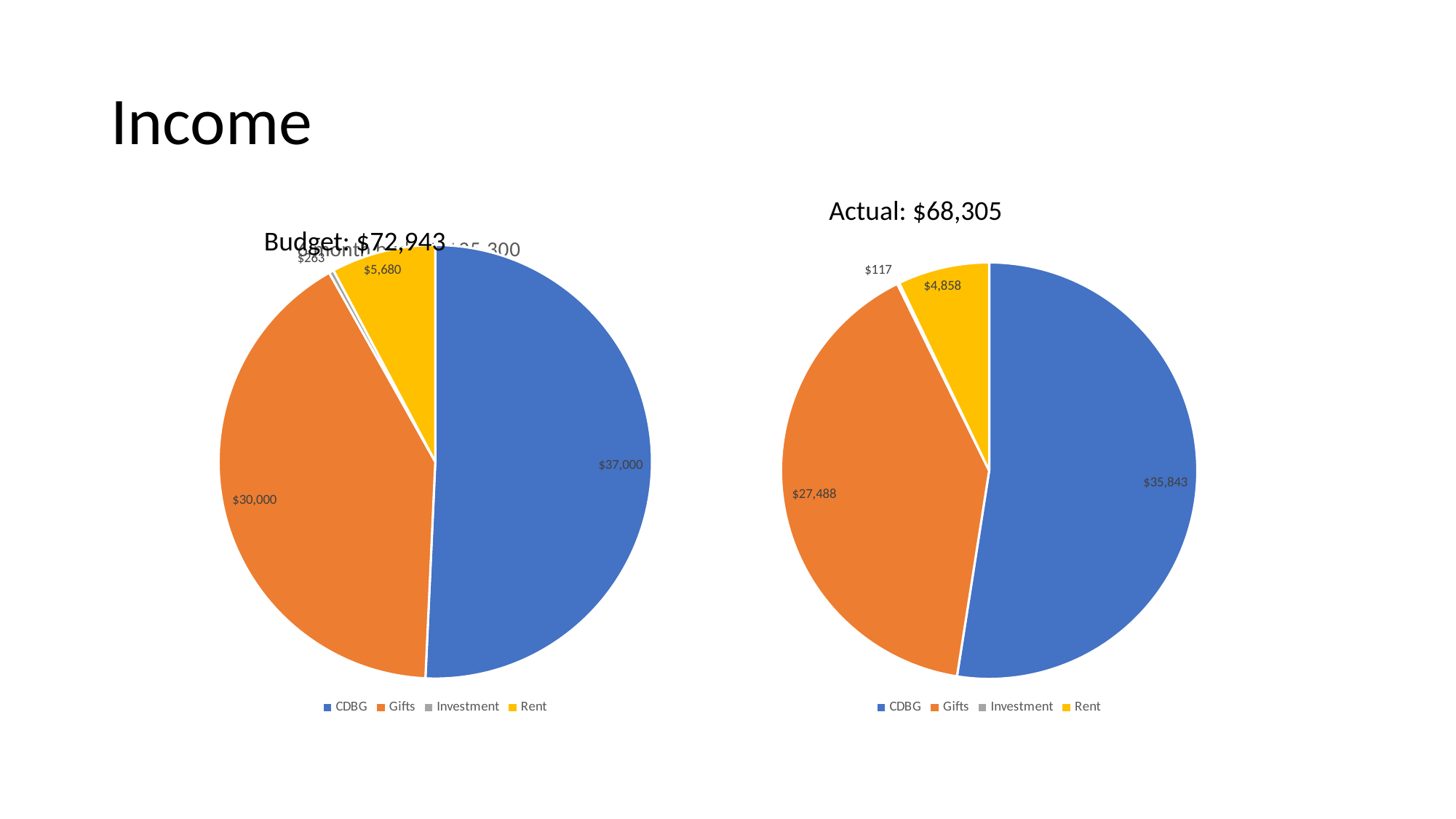

# Income
Actual: $68,305

### Chart: 6 month budget: $35,300

| Category |
|---|

### Chart

| Category |  |
|---|---|
| CDBG | 37000.0 |
| Gifts | 30000.0 |
| Investment | 262.50000000000006 |
| Rent | 5680.0 |
Budget: $72,943

### Chart

| Category |
|---|

### Chart

| Category |  |
|---|---|
| CDBG | 35842.63 |
| Gifts | 27487.67 |
| Investment | 117.44 |
| Rent | 4857.52 |

### Chart

| Category |
|---|